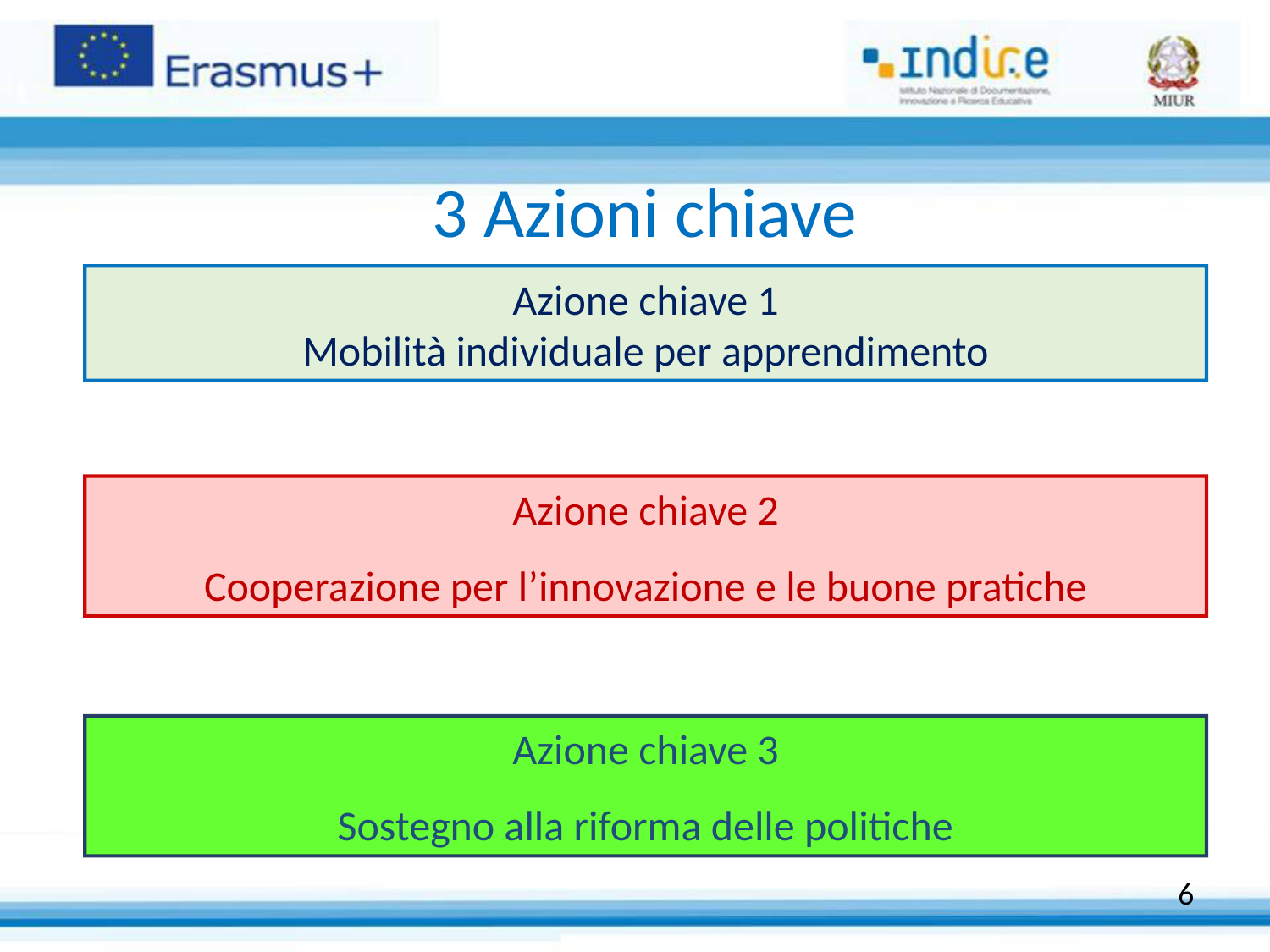

3 Azioni chiave
Azione chiave 1
Mobilità individuale per apprendimento
Azione chiave 2

Cooperazione per l’innovazione e le buone pratiche
Azione chiave 3

Sostegno alla riforma delle politiche
6